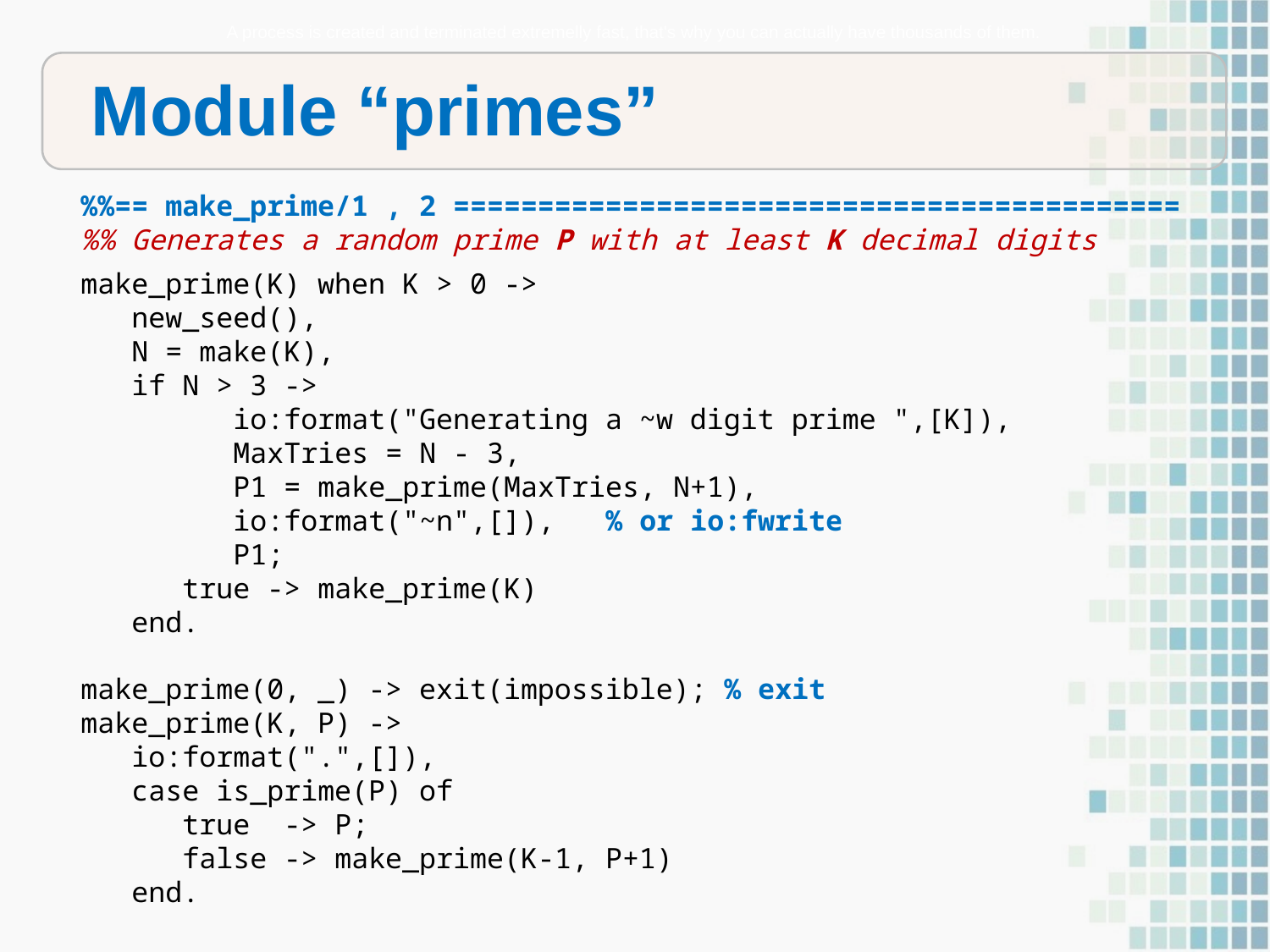

A process is created and terminated extremelly fast, that's why you can actually have thousands of them.
Module “primes”

%%== make_prime/1 , 2 ===========================================
%% Generates a random prime P with at least K decimal digits
make_prime(K) when K > 0 ->
   new_seed(),
   N = make(K),
   if N > 3 ->
         io:format("Generating a ~w digit prime ",[K]),
         MaxTries = N - 3,
         P1 = make_prime(MaxTries, N+1),
         io:format("~n",[]),   % or io:fwrite
         P1;
      true -> make_prime(K)
   end.

make_prime(0, _) -> exit(impossible); % exit
make_prime(K, P) ->
   io:format(".",[]),
   case is_prime(P) of
      true  -> P;
      false -> make_prime(K-1, P+1)
   end.